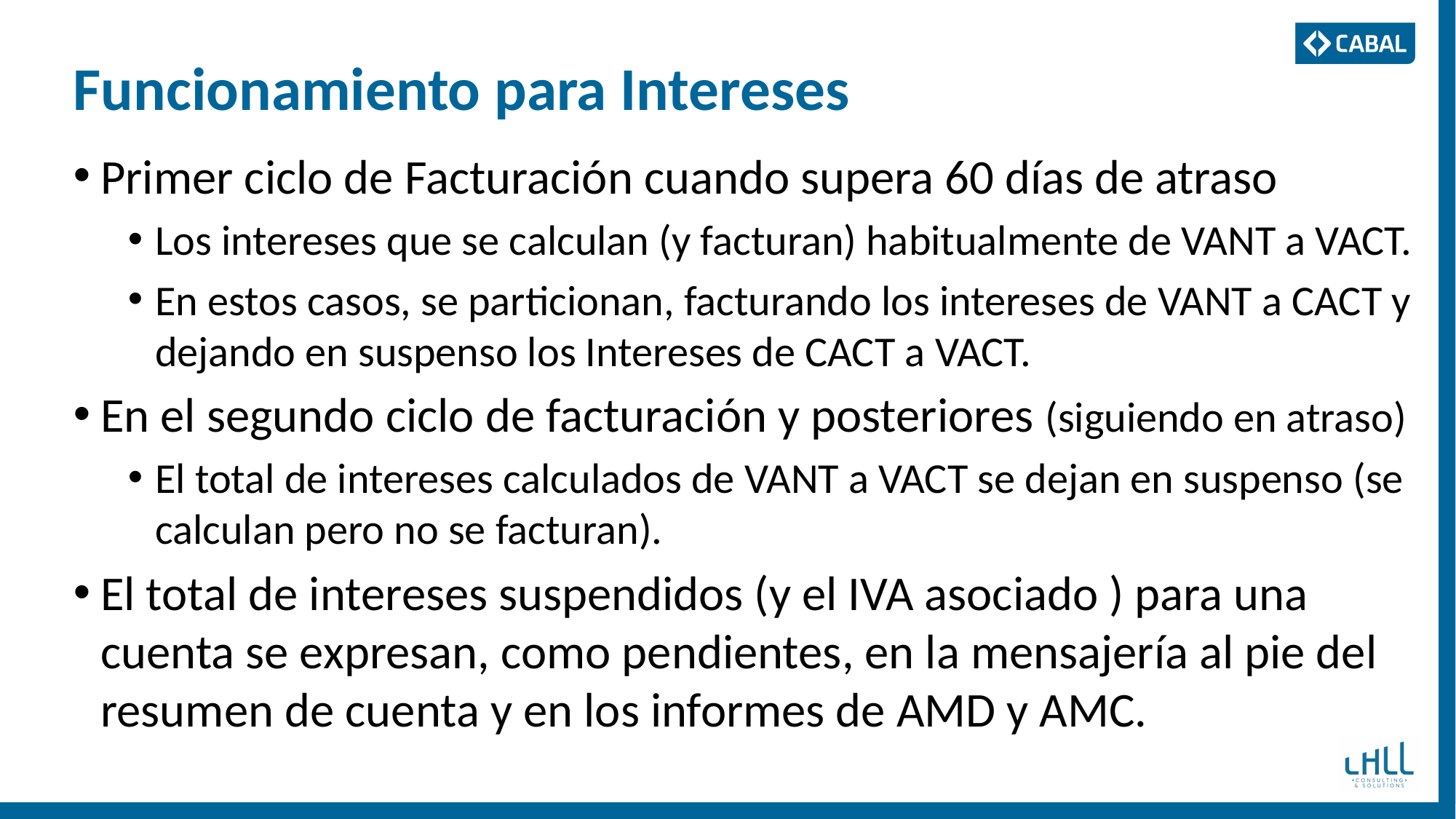

# Funcionamiento para Intereses
Primer ciclo de Facturación cuando supera 60 días de atraso
Los intereses que se calculan (y facturan) habitualmente de VANT a VACT.
En estos casos, se particionan, facturando los intereses de VANT a CACT y dejando en suspenso los Intereses de CACT a VACT.
En el segundo ciclo de facturación y posteriores (siguiendo en atraso)
El total de intereses calculados de VANT a VACT se dejan en suspenso (se calculan pero no se facturan).
El total de intereses suspendidos (y el IVA asociado ) para una cuenta se expresan, como pendientes, en la mensajería al pie del resumen de cuenta y en los informes de AMD y AMC.